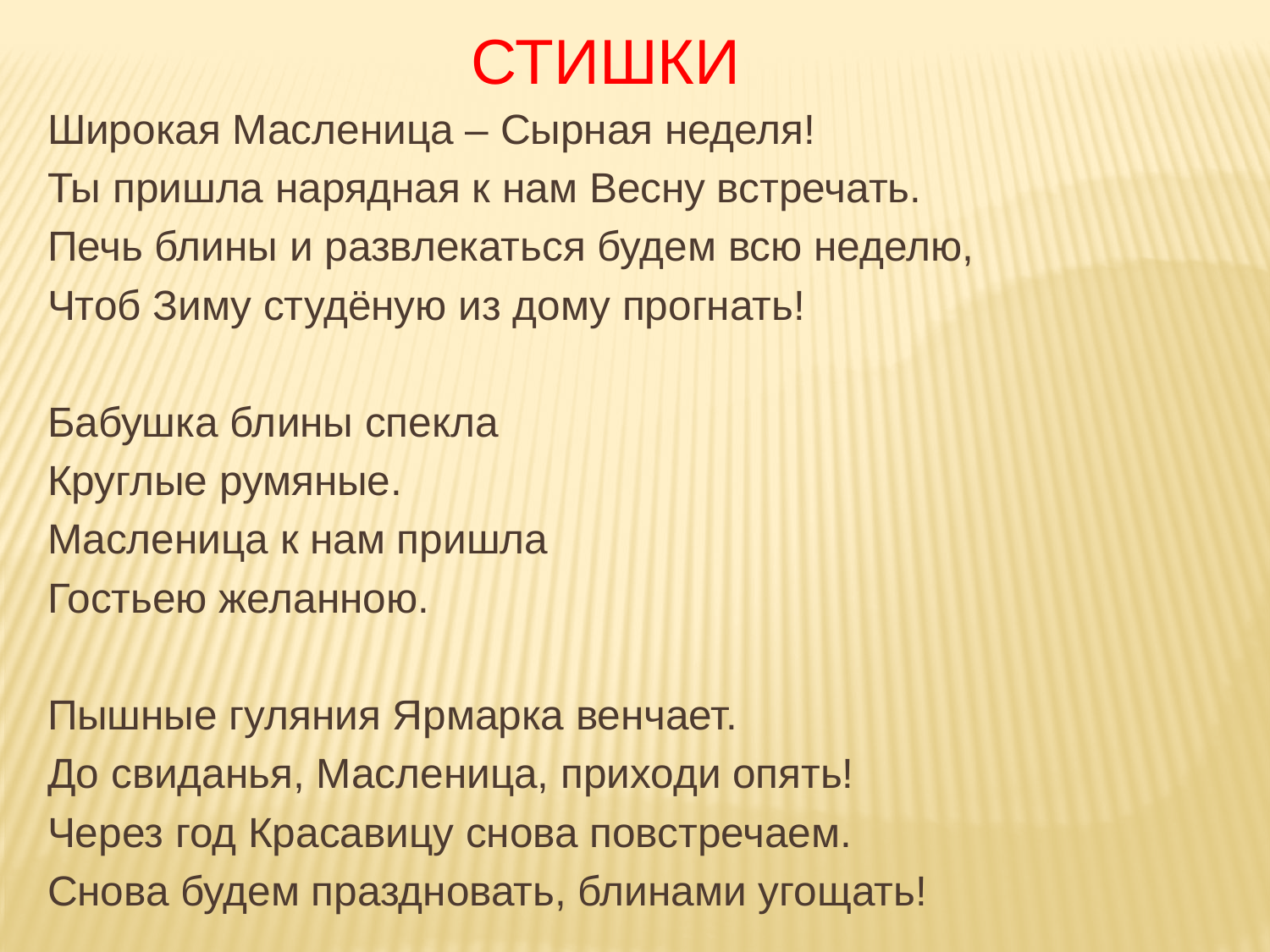

# Стишки
Широкая Масленица – Сырная неделя!
Ты пришла нарядная к нам Весну встречать.
Печь блины и развлекаться будем всю неделю,
Чтоб Зиму студёную из дому прогнать!

Бабушка блины спекла
Круглые румяные.
Масленица к нам пришла
Гостьею желанною.

Пышные гуляния Ярмарка венчает.
До свиданья, Масленица, приходи опять!
Через год Красавицу снова повстречаем.
Снова будем праздновать, блинами угощать!